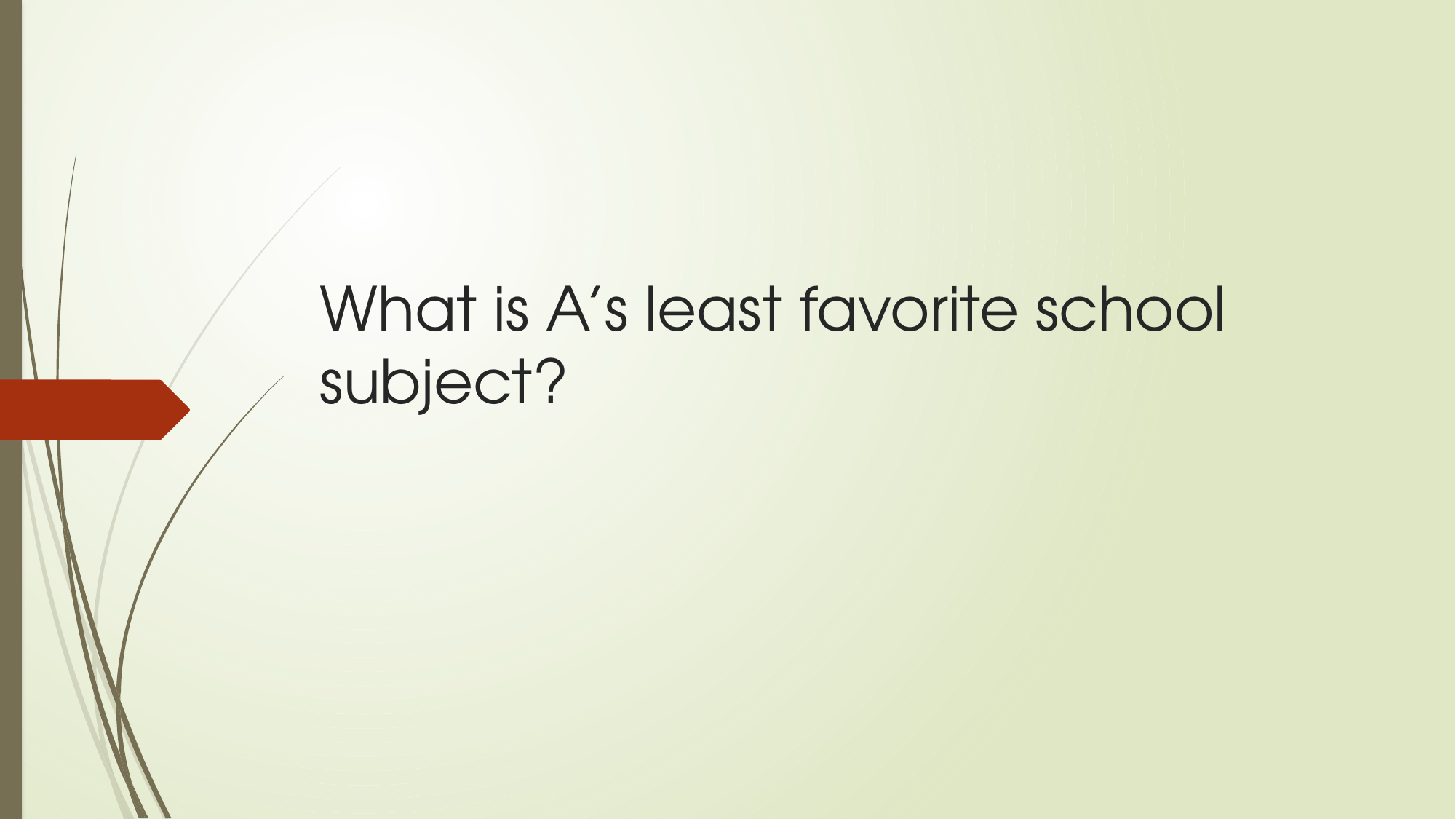

# What is A’s least favorite school subject?